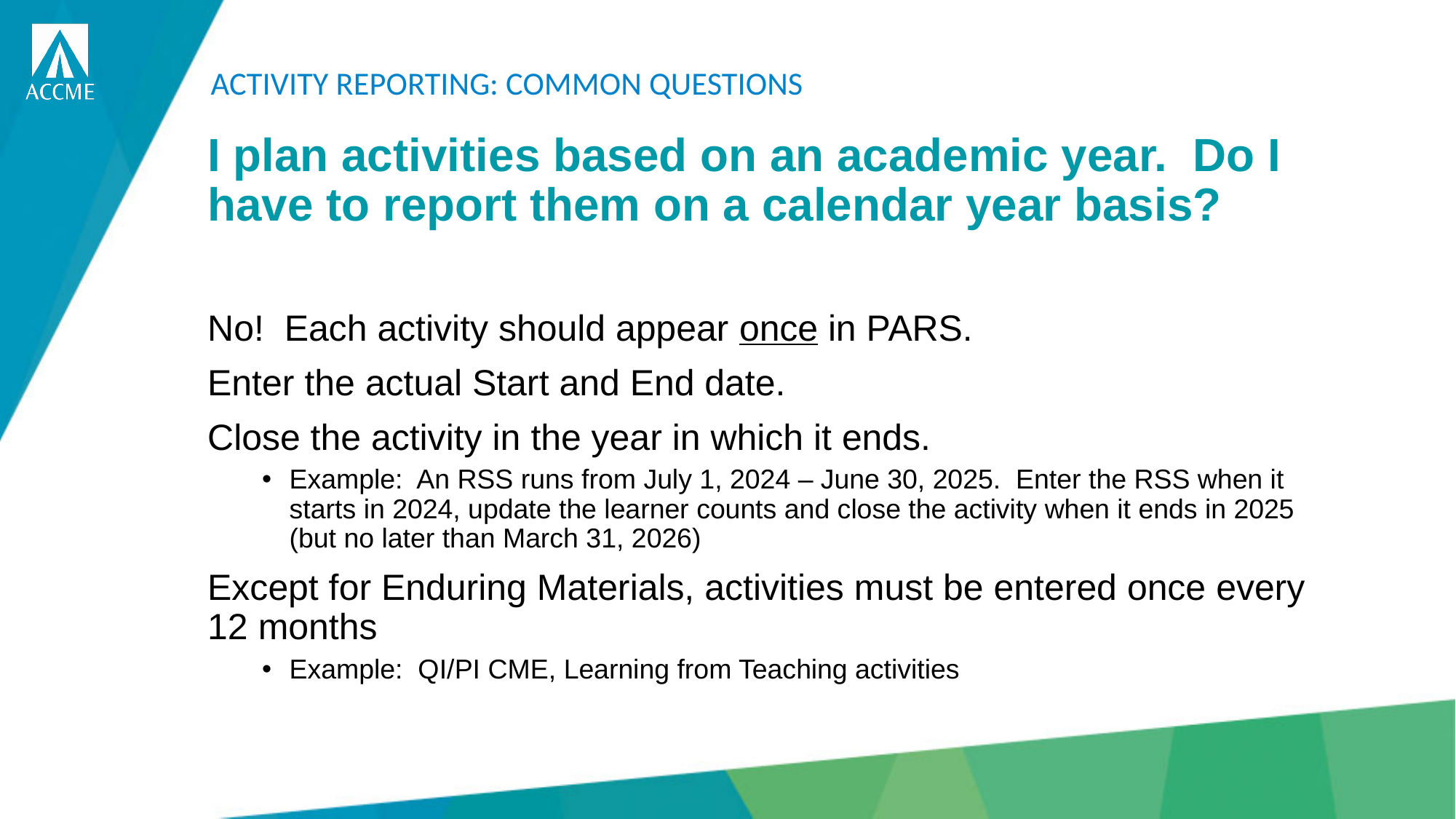

Activity reporting: common questions
# I plan activities based on an academic year.  Do I have to report them on a calendar year basis?

No!  Each activity should appear once in PARS.
Enter the actual Start and End date.
Close the activity in the year in which it ends.
Example:  An RSS runs from July 1, 2024 – June 30, 2025.  Enter the RSS when it starts in 2024, update the learner counts and close the activity when it ends in 2025 (but no later than March 31, 2026)
Except for Enduring Materials, activities must be entered once every 12 months
Example:  QI/PI CME, Learning from Teaching activities